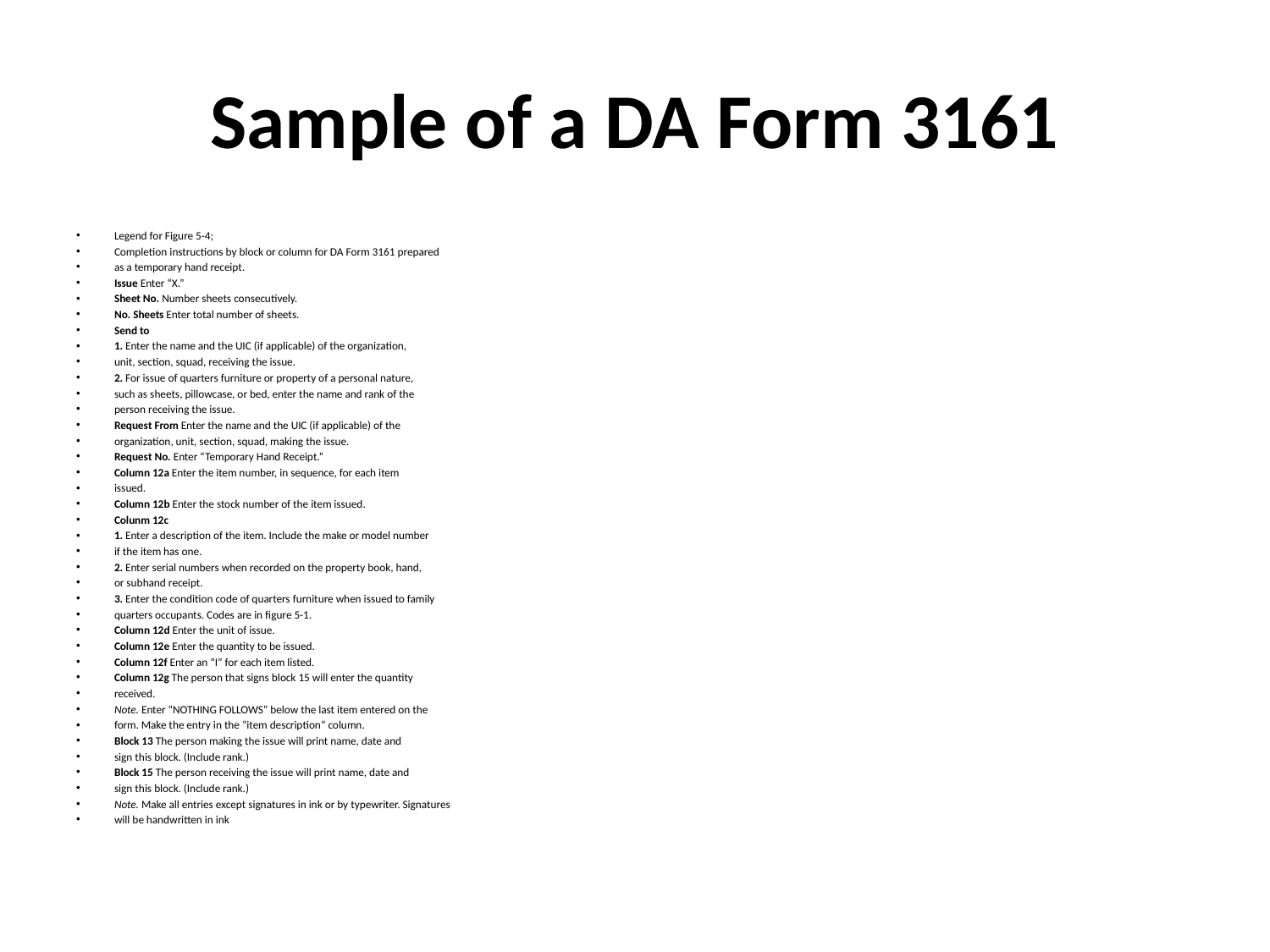

# Sample of a DA Form 3161
Legend for Figure 5-4;
Completion instructions by block or column for DA Form 3161 prepared
as a temporary hand receipt.
Issue Enter “X.”
Sheet No. Number sheets consecutively.
No. Sheets Enter total number of sheets.
Send to
1. Enter the name and the UIC (if applicable) of the organization,
unit, section, squad, receiving the issue.
2. For issue of quarters furniture or property of a personal nature,
such as sheets, pillowcase, or bed, enter the name and rank of the
person receiving the issue.
Request From Enter the name and the UIC (if applicable) of the
organization, unit, section, squad, making the issue.
Request No. Enter “Temporary Hand Receipt.”
Column 12a Enter the item number, in sequence, for each item
issued.
Column 12b Enter the stock number of the item issued.
Colunm 12c
1. Enter a description of the item. Include the make or model number
if the item has one.
2. Enter serial numbers when recorded on the property book, hand,
or subhand receipt.
3. Enter the condition code of quarters furniture when issued to family
quarters occupants. Codes are in figure 5-1.
Column 12d Enter the unit of issue.
Column 12e Enter the quantity to be issued.
Column 12f Enter an “I” for each item listed.
Column 12g The person that signs block 15 will enter the quantity
received.
Note. Enter “NOTHING FOLLOWS” below the last item entered on the
form. Make the entry in the “item description” column.
Block 13 The person making the issue will print name, date and
sign this block. (Include rank.)
Block 15 The person receiving the issue will print name, date and
sign this block. (Include rank.)
Note. Make all entries except signatures in ink or by typewriter. Signatures
will be handwritten in ink